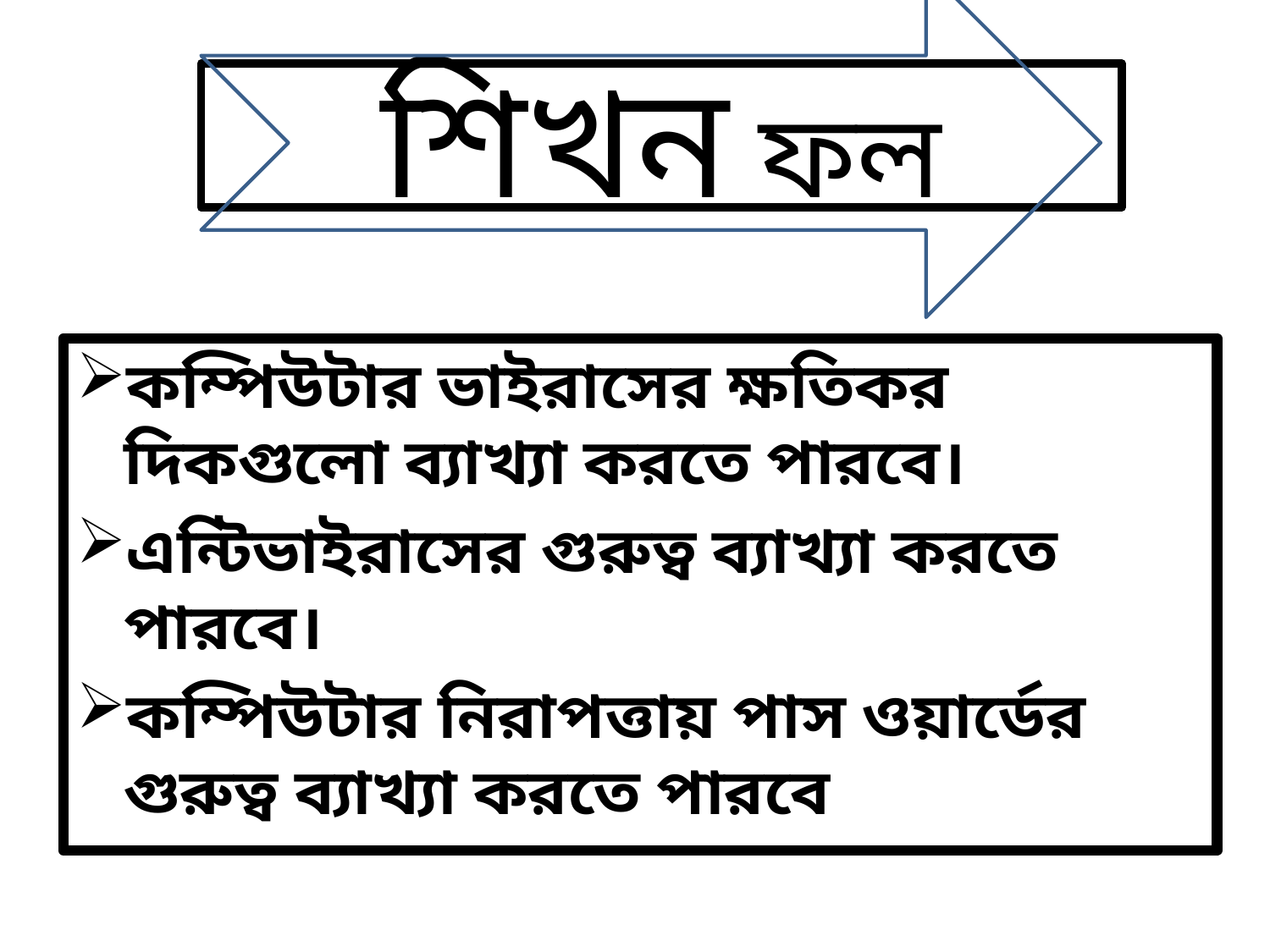

# শিখন ফল
কম্পিউটার ভাইরাসের ক্ষতিকর দিকগুলো ব্যাখ্যা করতে পারবে।
এন্টিভাইরাসের গুরুত্ব ব্যাখ্যা করতে পারবে।
কম্পিউটার নিরাপত্তায় পাস ওয়ার্ডের গুরুত্ব ব্যাখ্যা করতে পারবে